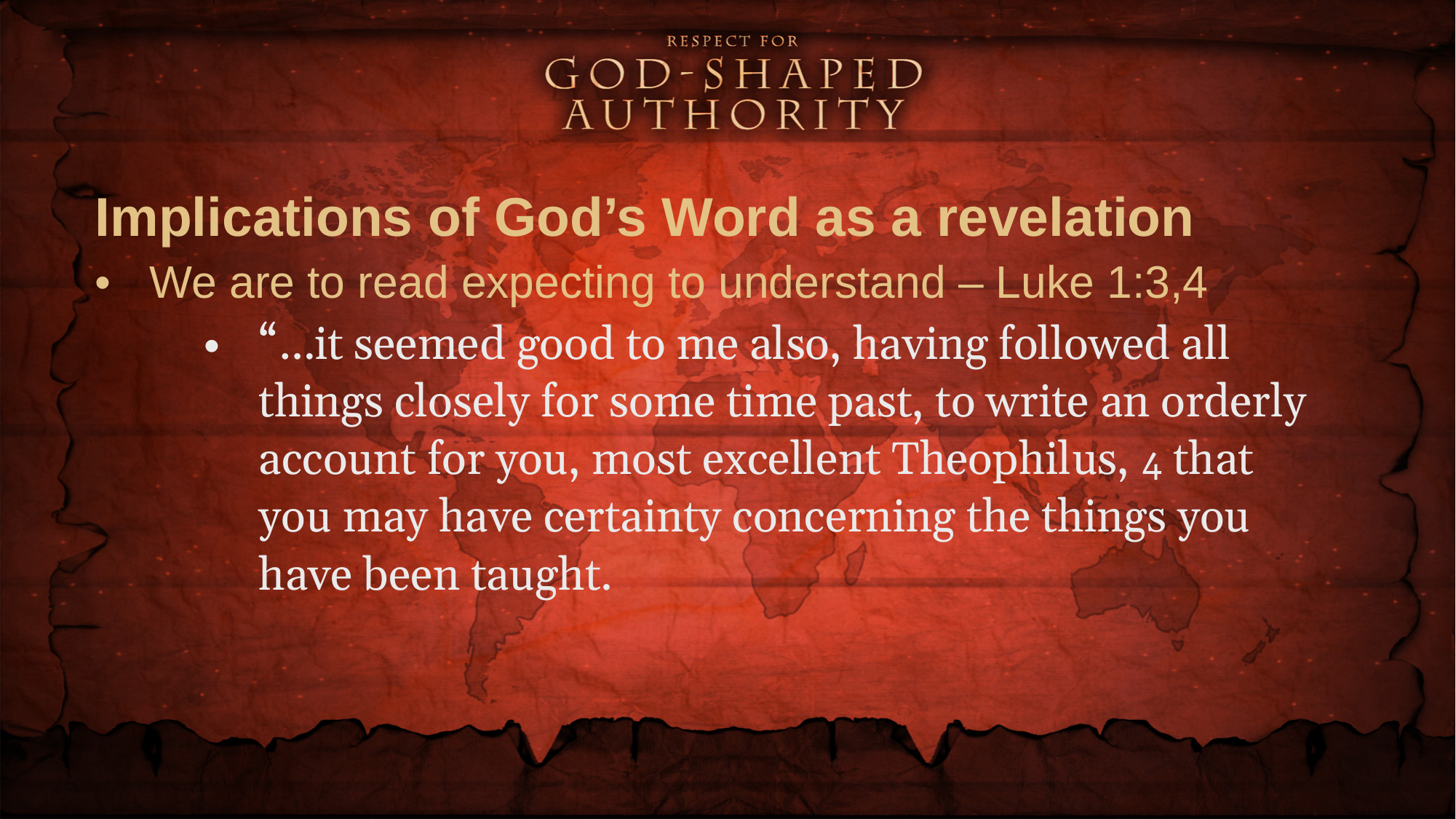

Implications of God’s Word as a revelation
We are to read expecting to understand – Luke 1:3,4
“…it seemed good to me also, having followed all things closely for some time past, to write an orderly account for you, most excellent Theophilus, 4 that you may have certainty concerning the things you have been taught.